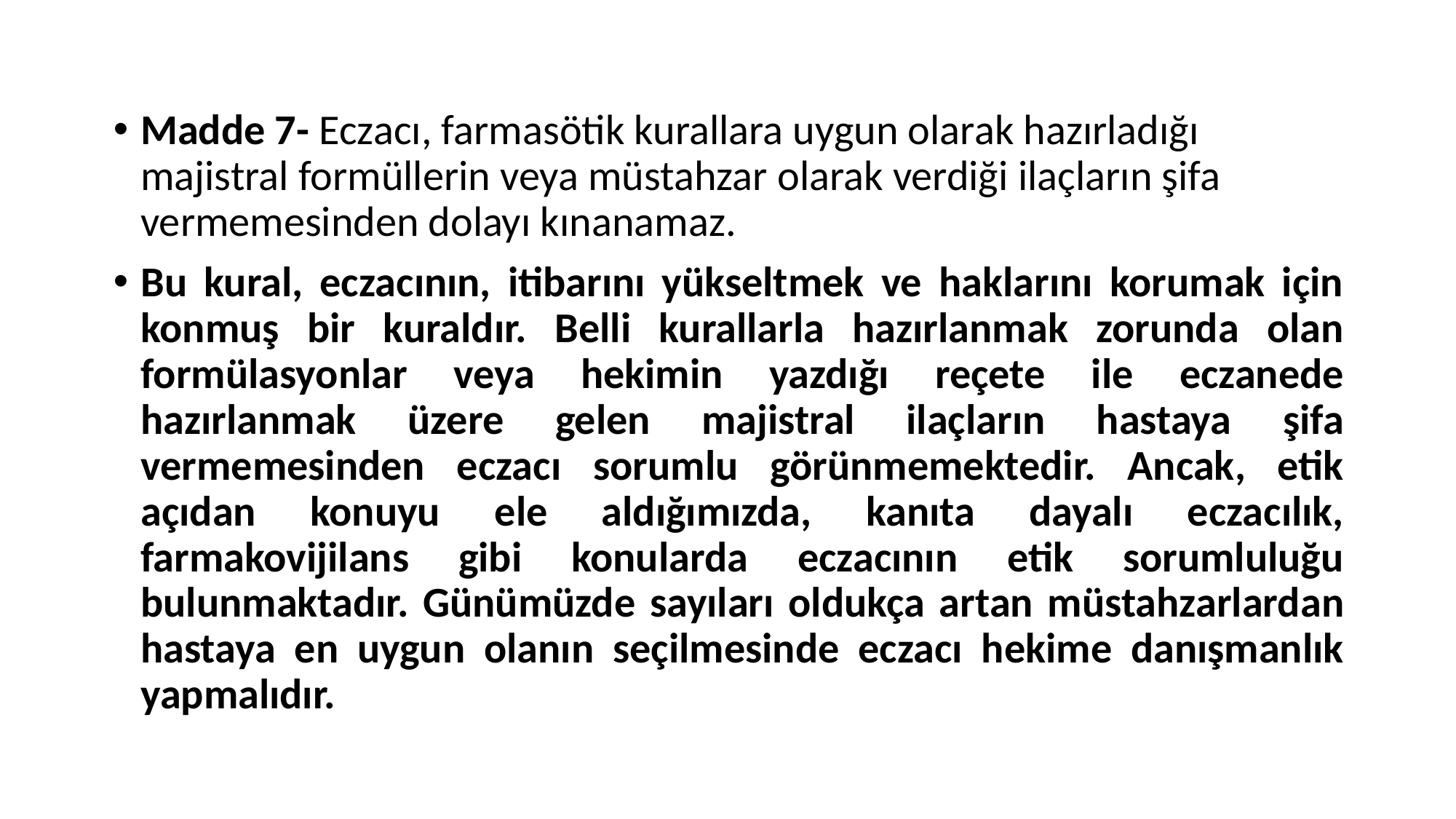

Madde 7- Eczacı, farmasötik kurallara uygun olarak hazırladığı majistral formüllerin veya müstahzar olarak verdiği ilaçların şifa vermemesinden dolayı kınanamaz.
Bu kural, eczacının, itibarını yükseltmek ve haklarını korumak için konmuş bir kuraldır. Belli kurallarla hazırlanmak zorunda olan formülasyonlar veya hekimin yazdığı reçete ile eczanede hazırlanmak üzere gelen majistral ilaçların hastaya şifa vermemesinden eczacı sorumlu görünmemektedir. Ancak, etik açıdan konuyu ele aldığımızda, kanıta dayalı eczacılık, farmakovijilans gibi konularda eczacının etik sorumluluğu bulunmaktadır. Günümüzde sayıları oldukça artan müstahzarlardan hastaya en uygun olanın seçilmesinde eczacı hekime danışmanlık yapmalıdır.